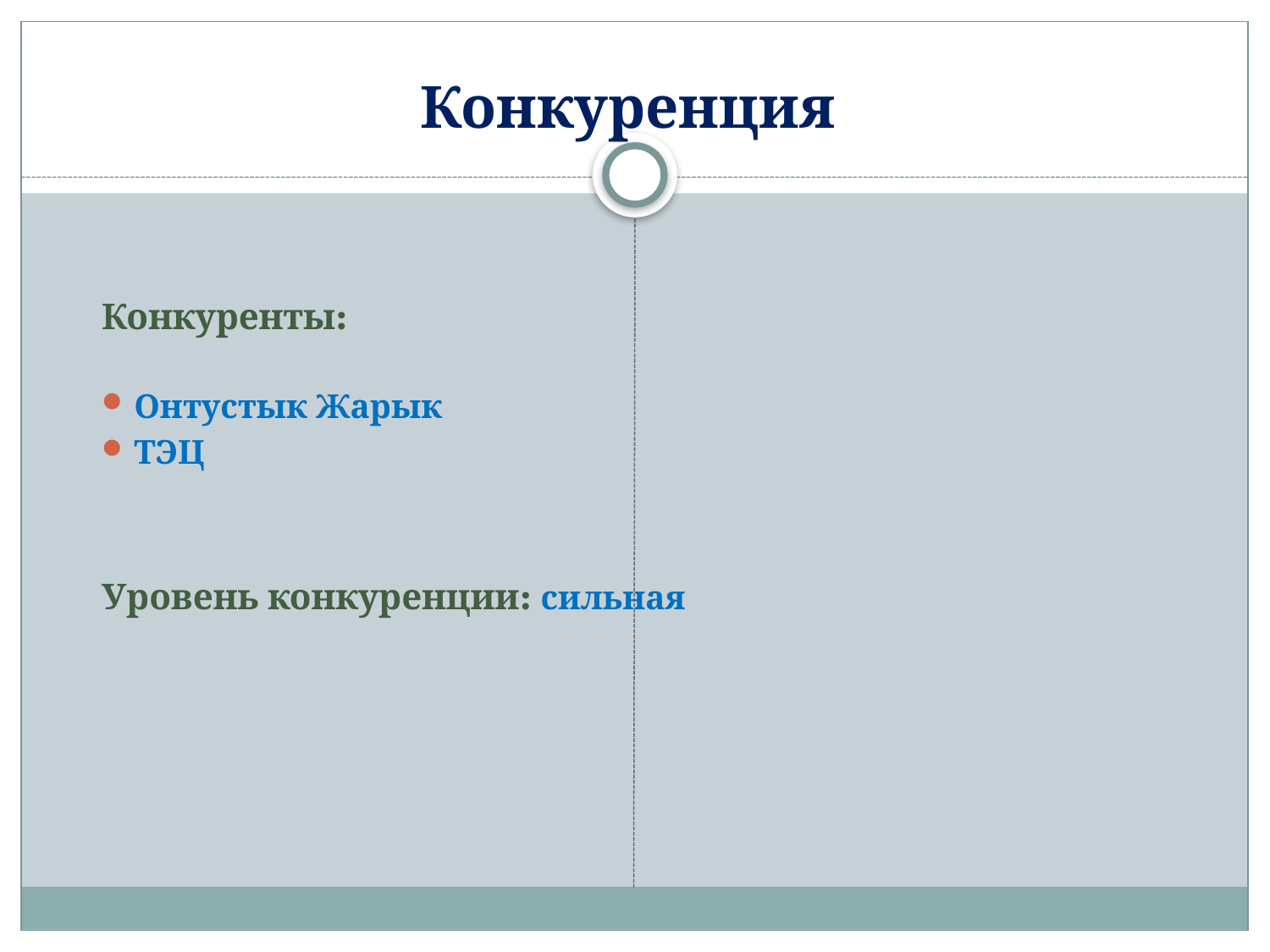

# Конкуренция
Конкуренты:

Онтустык Жарык
ТЭЦ

Уровень конкуренции: сильная